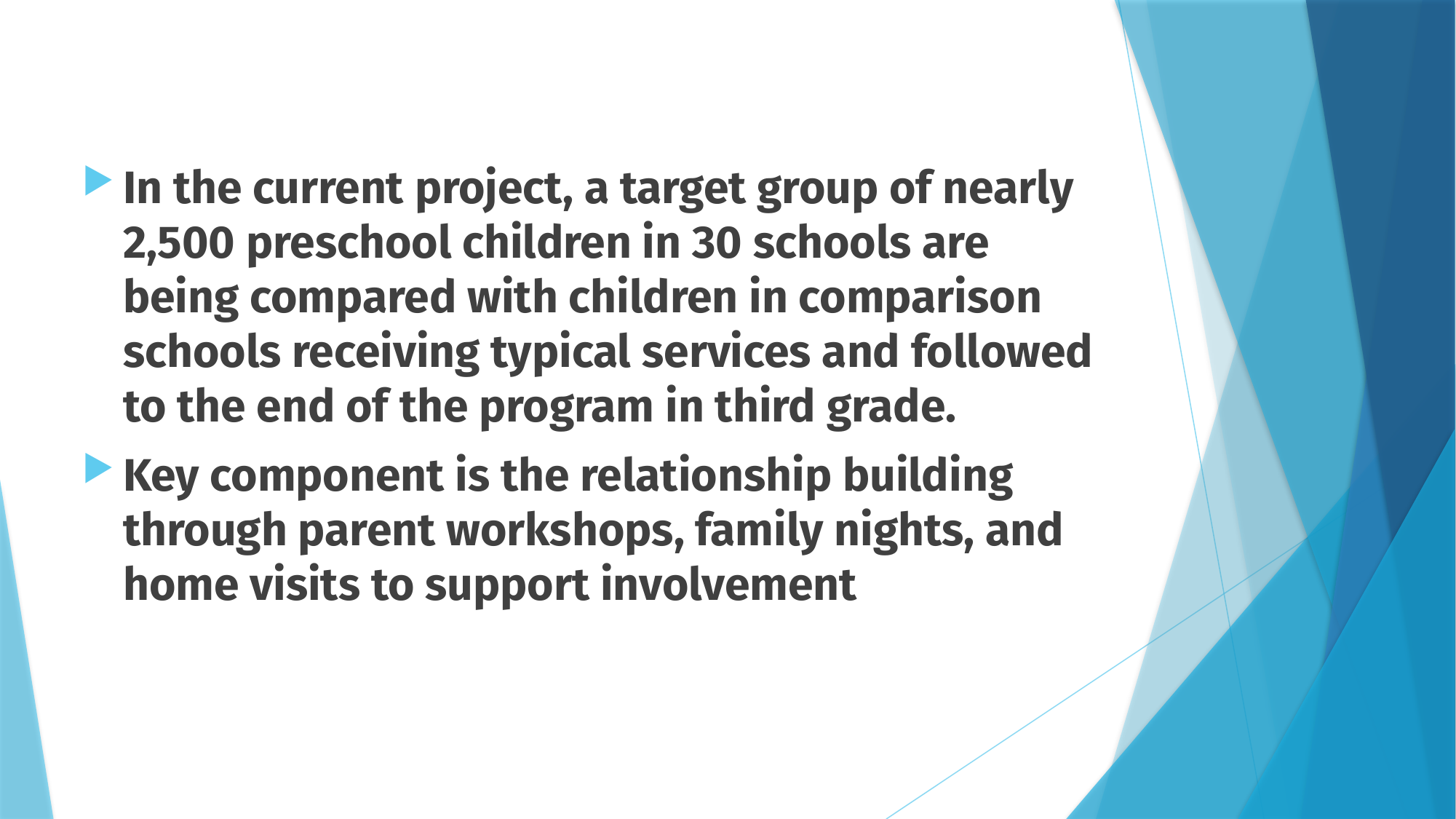

In the current project, a target group of nearly 2,500 preschool children in 30 schools are being compared with children in comparison schools receiving typical services and followed to the end of the program in third grade.
Key component is the relationship building through parent workshops, family nights, and home visits to support involvement